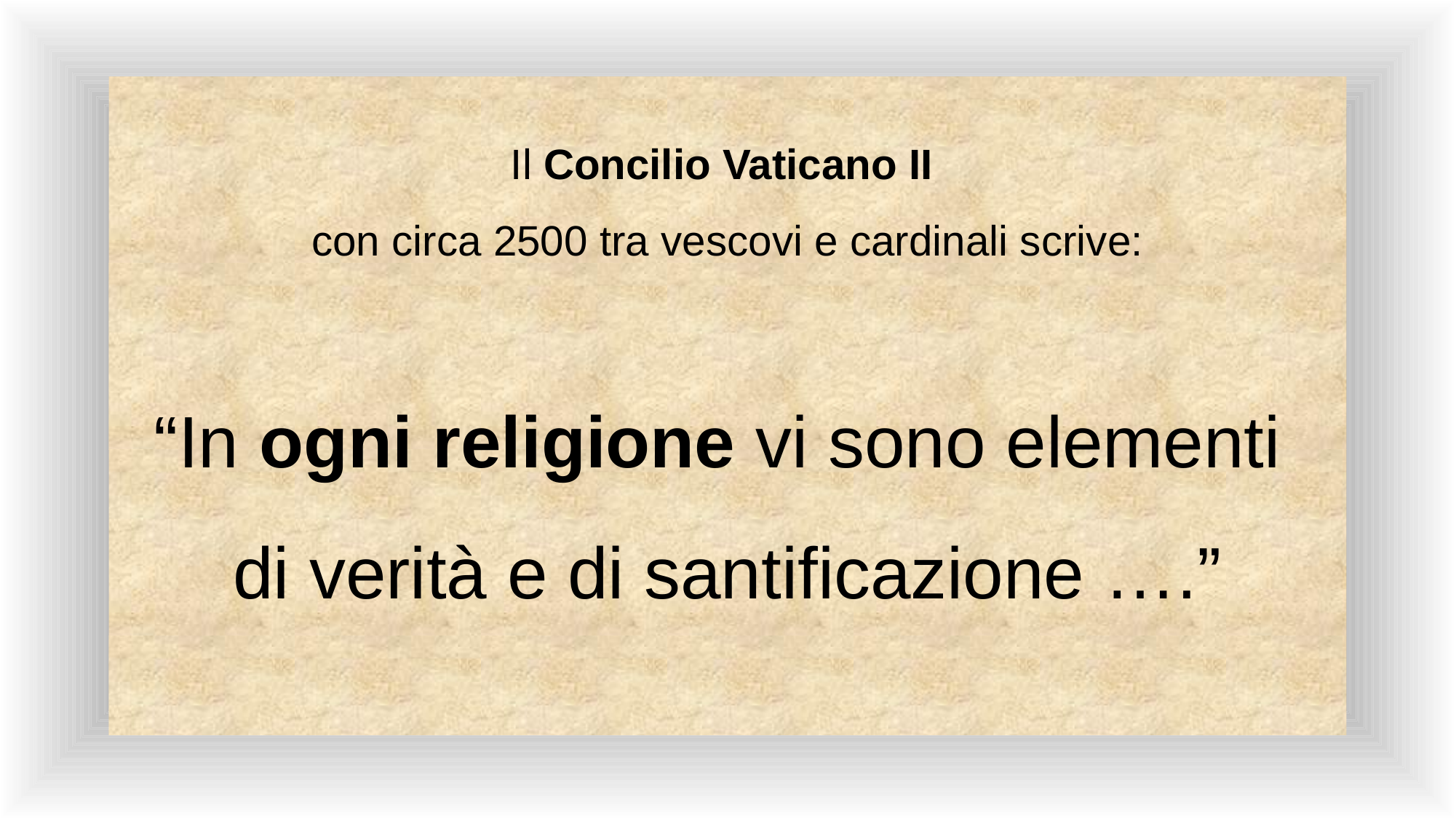

Il Concilio Vaticano II
con circa 2500 tra vescovi e cardinali scrive:

“In ogni religione vi sono elementi
di verità e di santificazione ….”